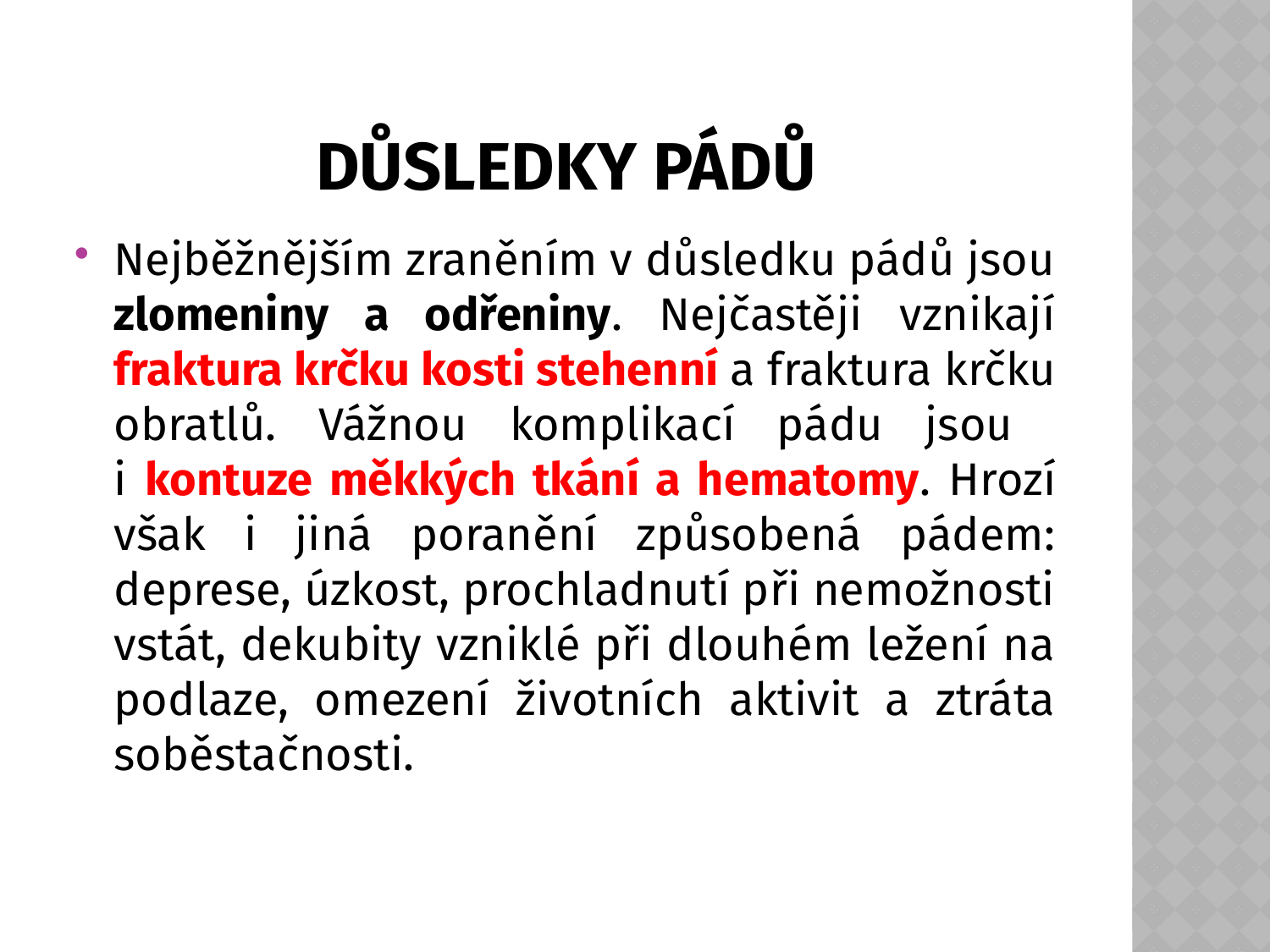

# Důsledky pádů
Nejběžnějším zraněním v důsledku pádů jsou zlomeniny a odřeniny. Nejčastěji vznikají fraktura krčku kosti stehenní a fraktura krčku obratlů. Vážnou komplikací pádu jsou
i kontuze měkkých tkání a hematomy. Hrozí však i jiná poranění způsobená pádem: deprese, úzkost, prochladnutí při nemožnosti vstát, dekubity vzniklé při dlouhém ležení na podlaze, omezení životních aktivit a ztráta soběstačnosti.